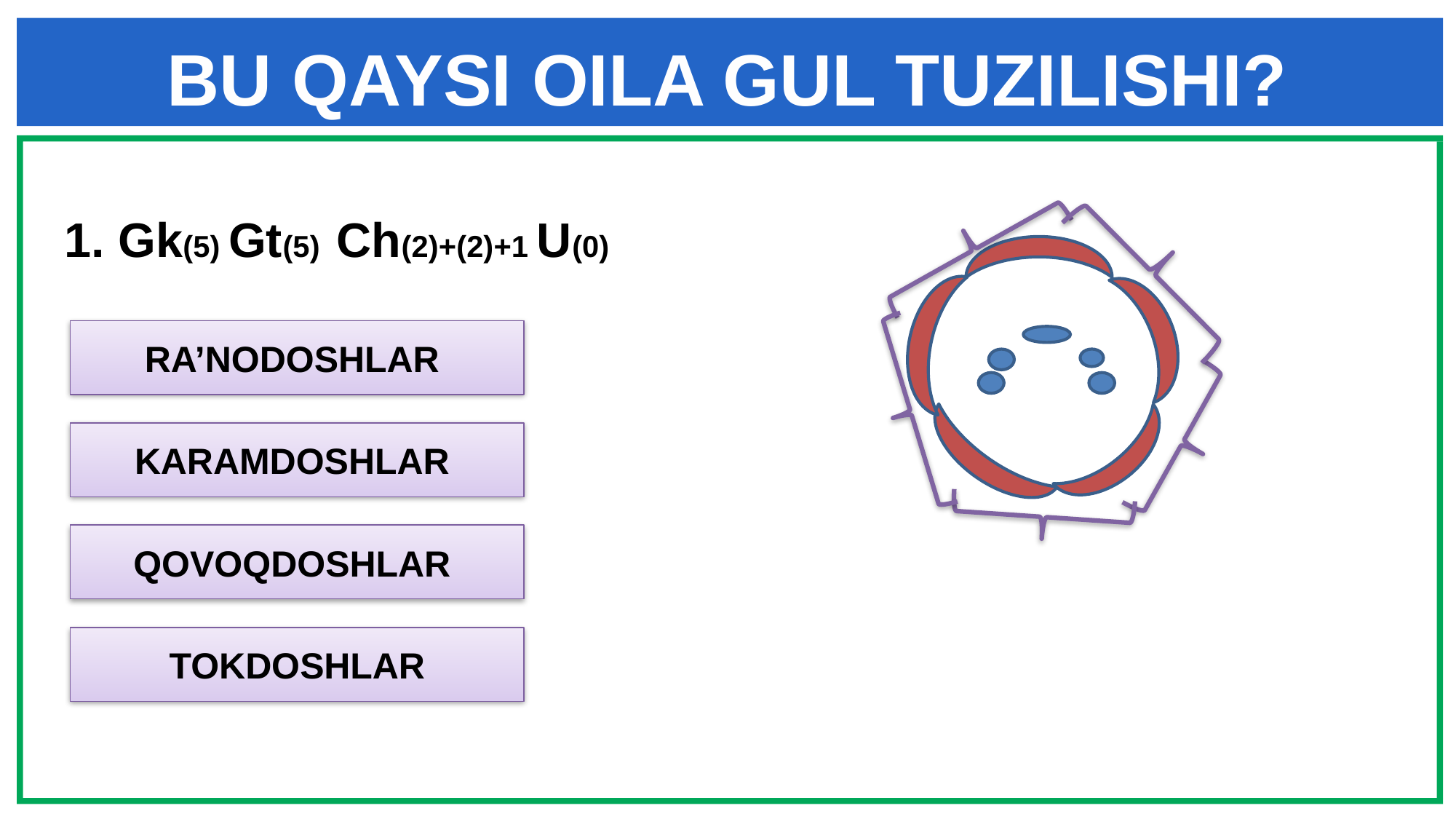

# BU QAYSI OILA GUL TUZILISHI?

1. Gk(5) Gt(5)  Ch(2)+(2)+1 U(0)

RA’NODOSHLAR

KARAMDOSHLAR

QOVOQDOSHLAR
 TOKDOSHLAR